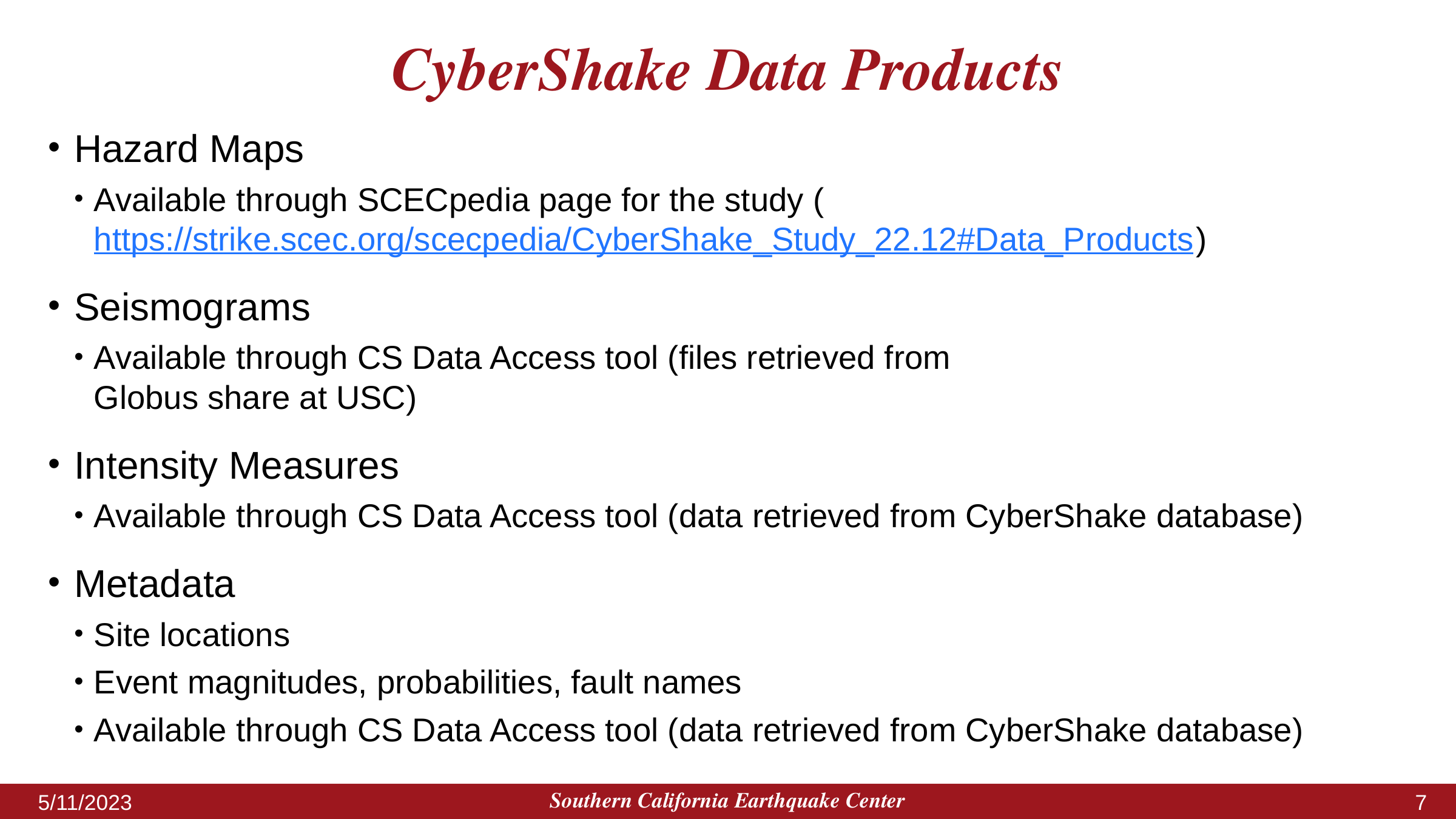

# CyberShake Data Products
Hazard Maps
Available through SCECpedia page for the study (https://strike.scec.org/scecpedia/CyberShake_Study_22.12#Data_Products)
Seismograms
Available through CS Data Access tool (files retrieved from
Globus share at USC)
Intensity Measures
Available through CS Data Access tool (data retrieved from CyberShake database)
Metadata
Site locations
Event magnitudes, probabilities, fault names
Available through CS Data Access tool (data retrieved from CyberShake database)
Southern California Earthquake Center
5/11/2023
7